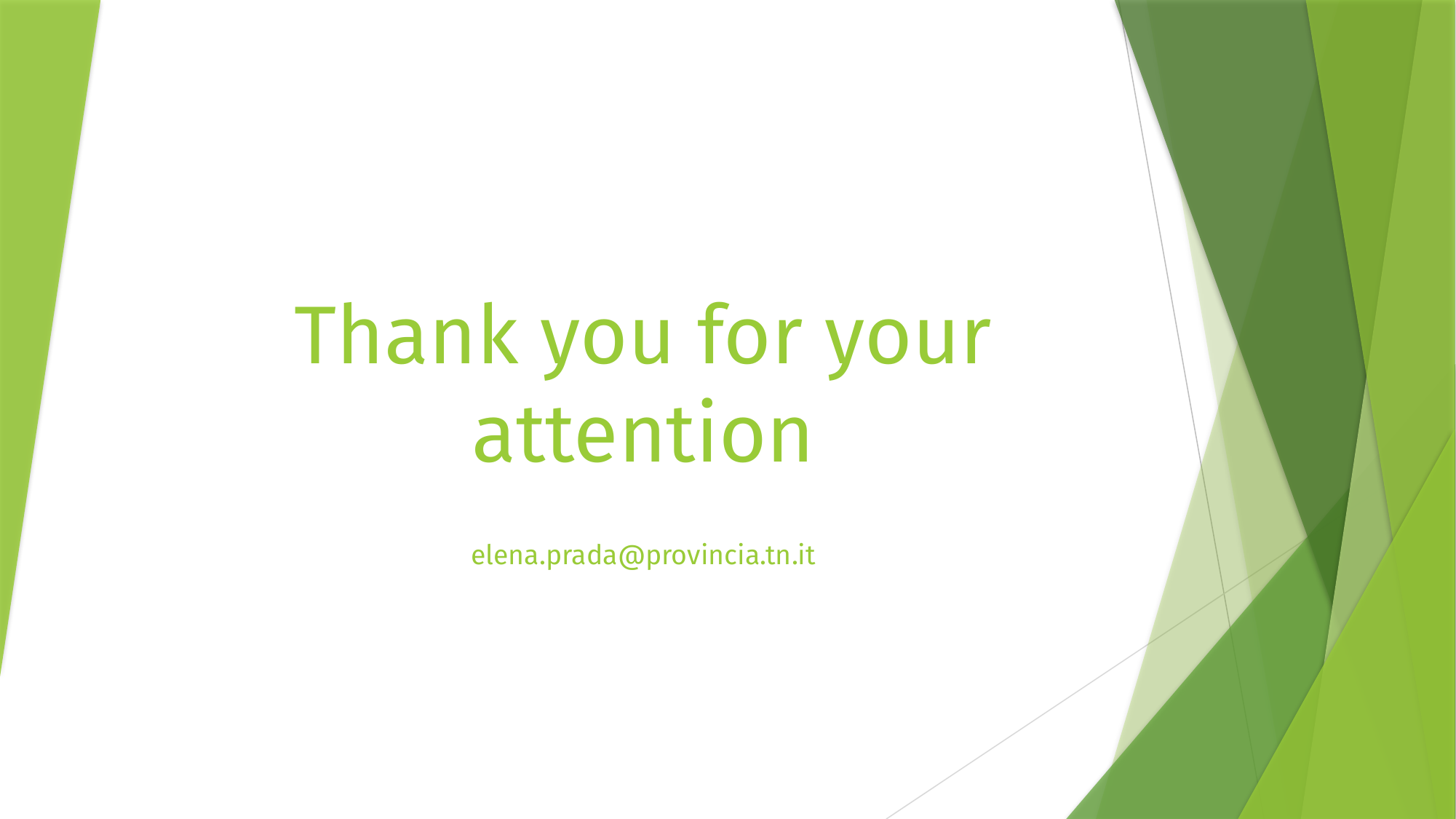

# Thank you for your attention

elena.prada@provincia.tn.it